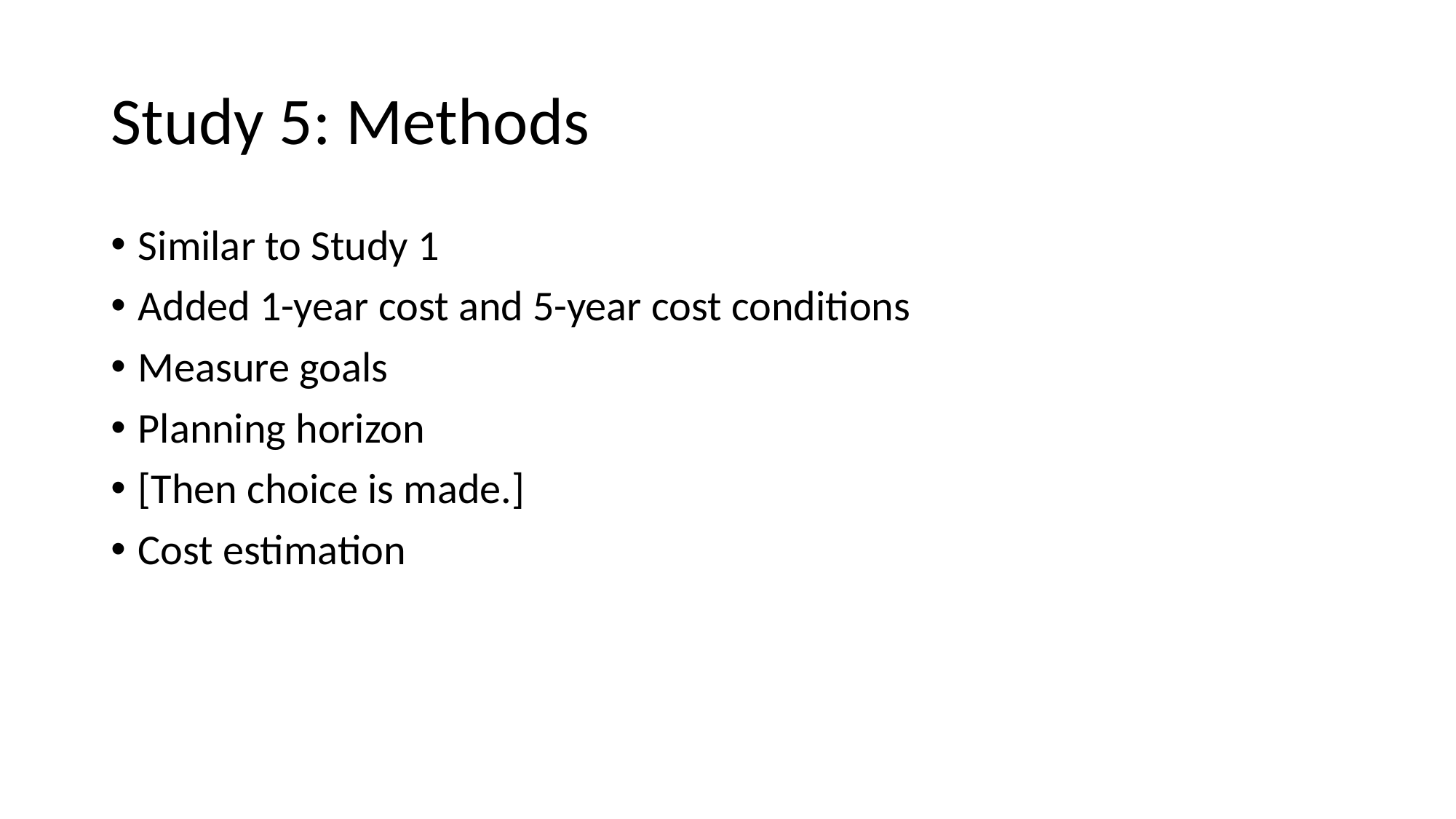

# Study 5: Methods
Similar to Study 1
Added 1-year cost and 5-year cost conditions
Measure goals
Planning horizon
[Then choice is made.]
Cost estimation